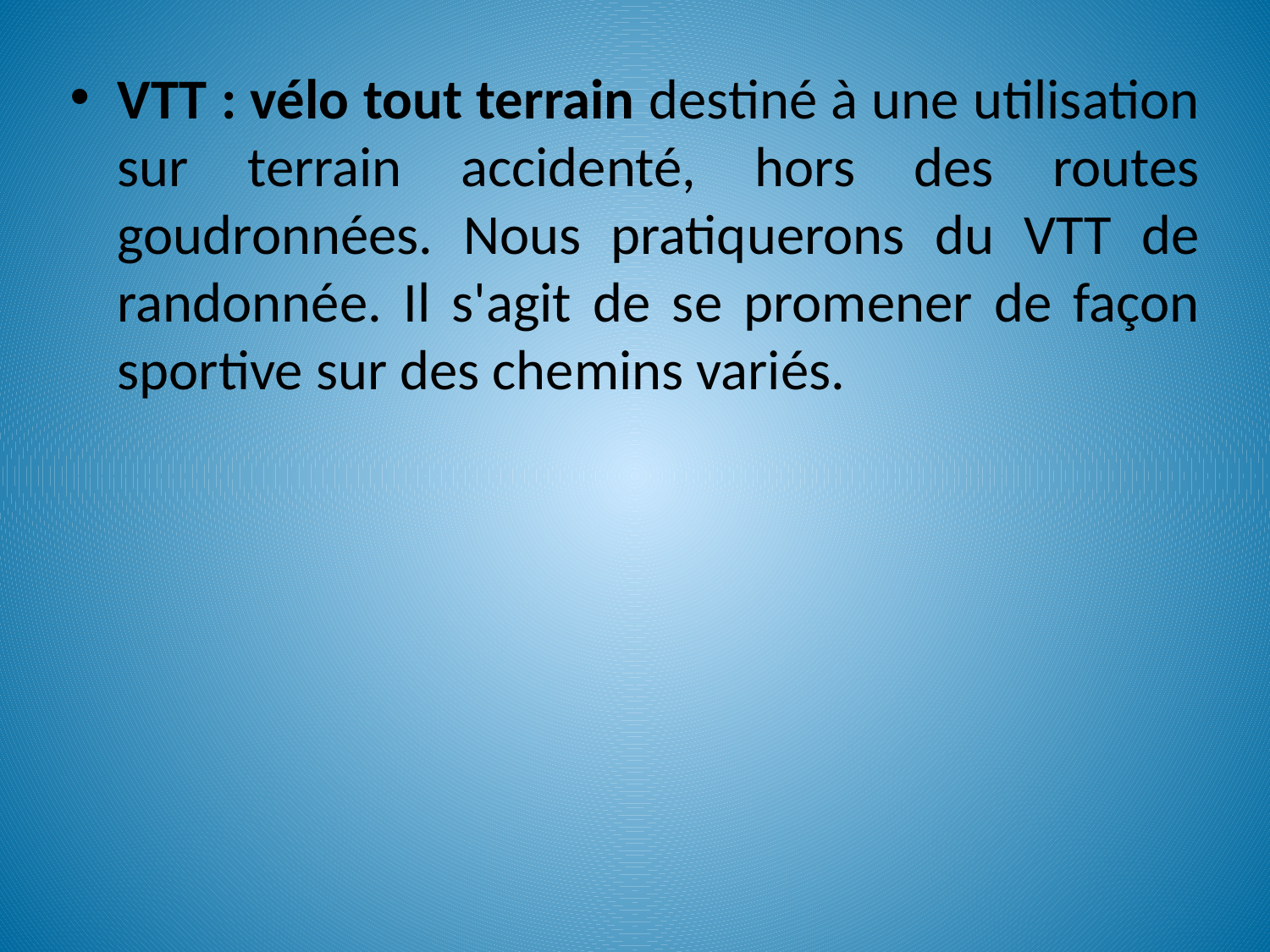

VTT : vélo tout terrain destiné à une utilisation sur terrain accidenté, hors des routes goudronnées. Nous pratiquerons du VTT de randonnée. Il s'agit de se promener de façon sportive sur des chemins variés.